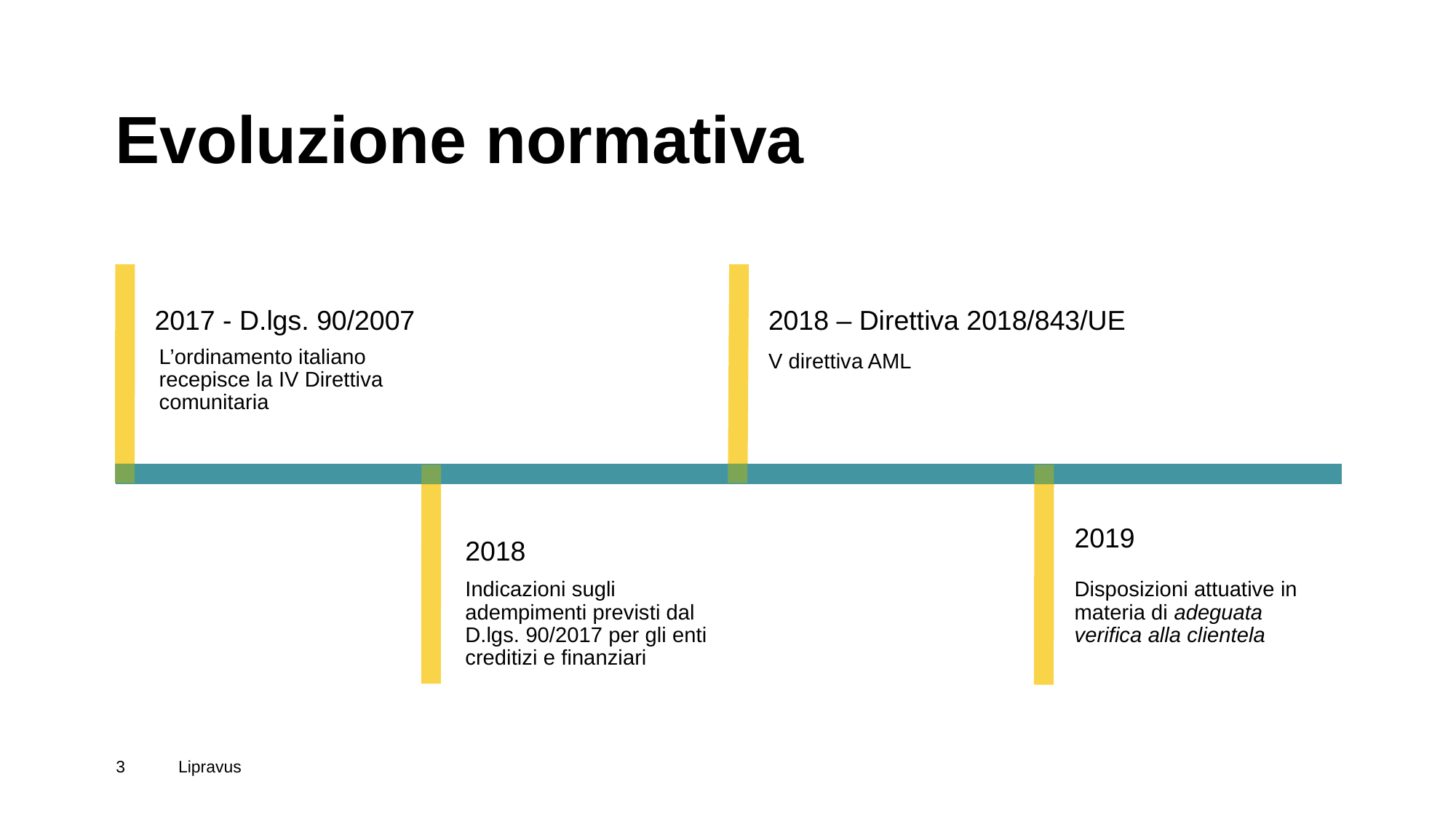

# Evoluzione normativa
2017 - D.lgs. 90/2007
2018 – Direttiva 2018/843/UE
L’ordinamento italiano recepisce la IV Direttiva comunitaria

V direttiva AML

2019
2018
Indicazioni sugli adempimenti previsti dal D.lgs. 90/2017 per gli enti creditizi e finanziari

Disposizioni attuative in materia di adeguata verifica alla clientela

3
Lipravus